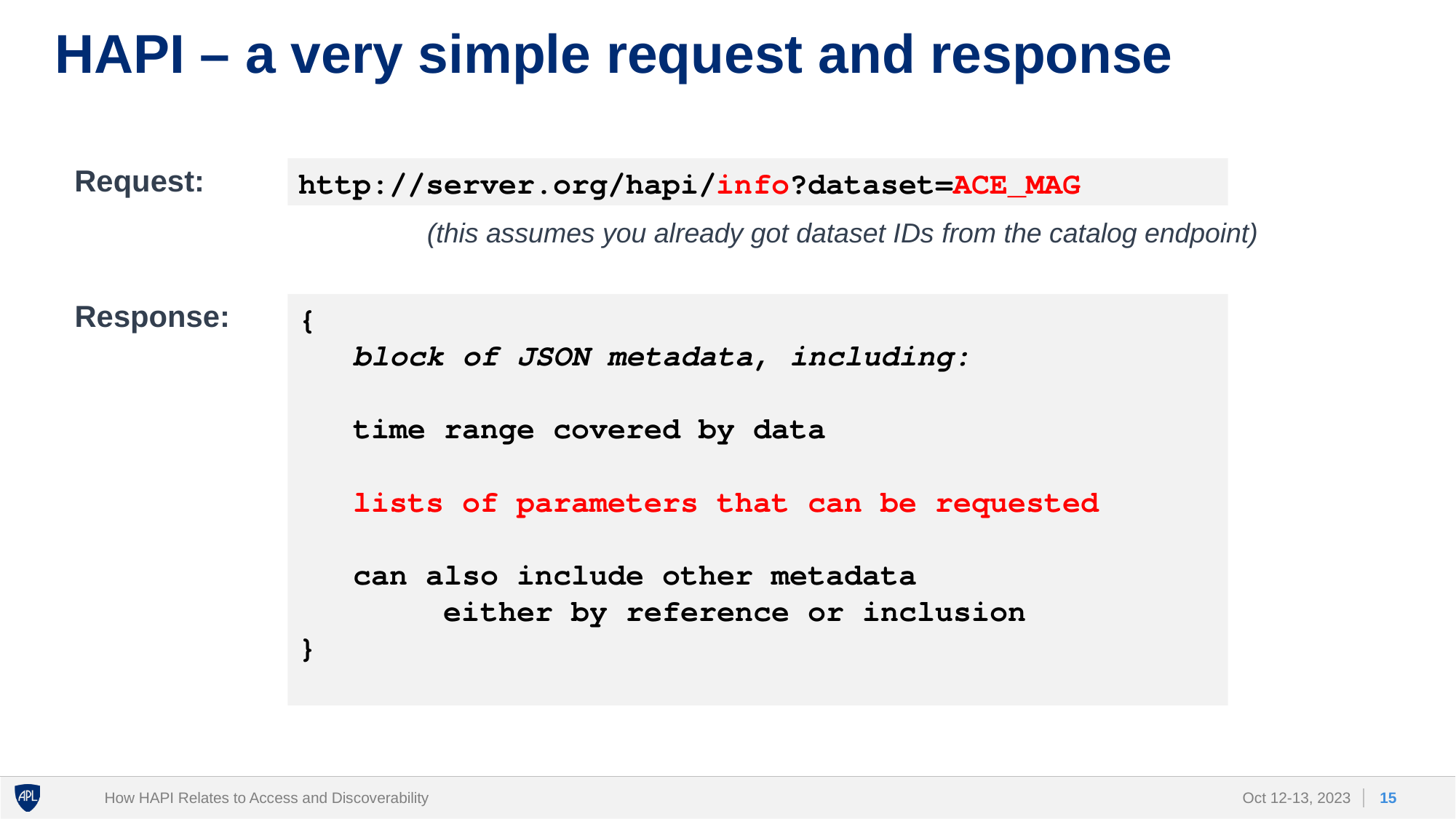

# HAPI – a very simple request and response
Request:
http://server.org/hapi/info?dataset=ACE_MAG
(this assumes you already got dataset IDs from the catalog endpoint)
Response:
{
   block of JSON metadata, including:

   time range covered by data

   lists of parameters that can be requested

   can also include other metadata
        either by reference or inclusion
}

How HAPI Relates to Access and Discoverability
15
Oct 12-13, 2023